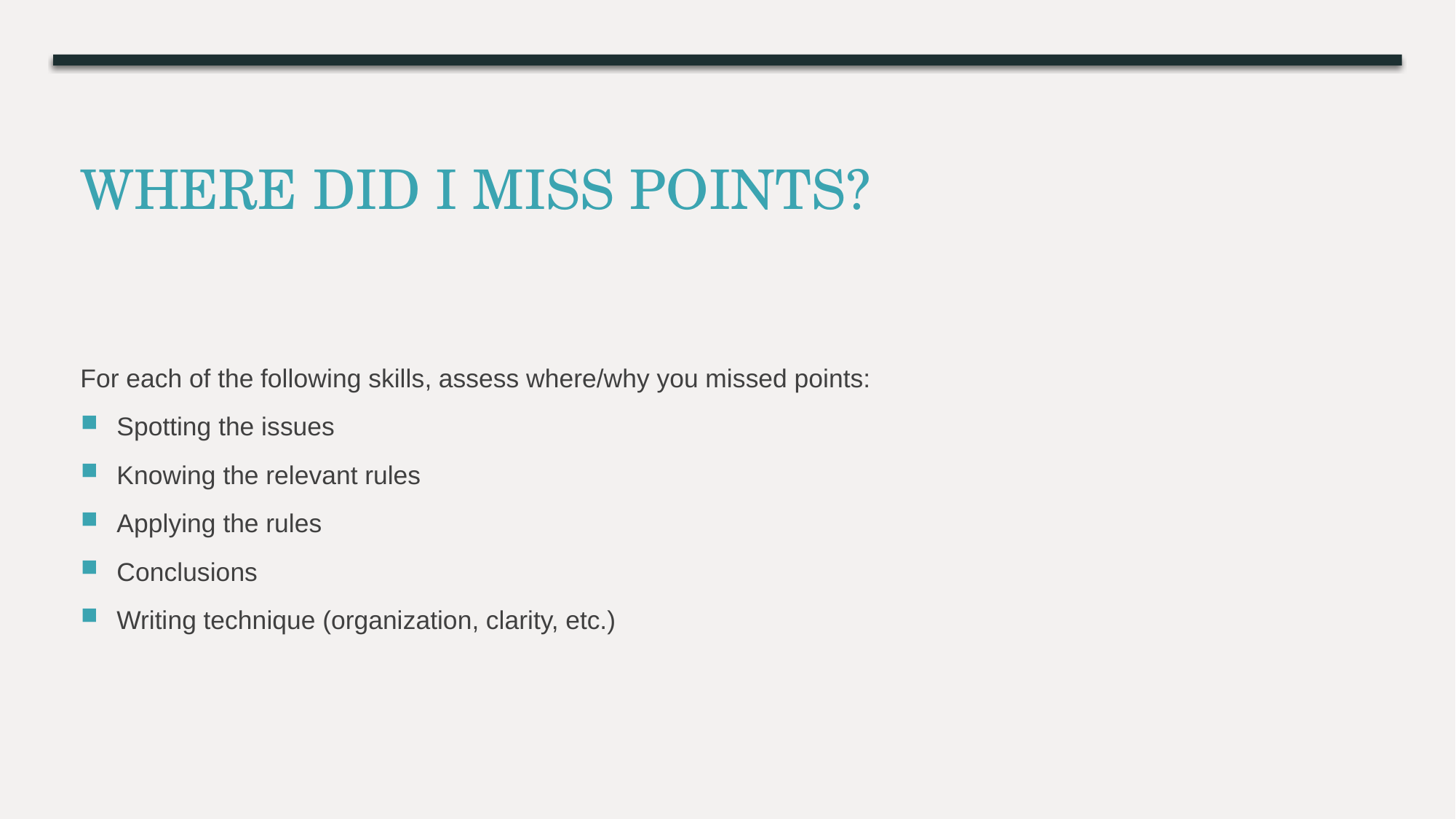

# Where did I miss points?
For each of the following skills, assess where/why you missed points:
Spotting the issues
Knowing the relevant rules
Applying the rules
Conclusions
Writing technique (organization, clarity, etc.)